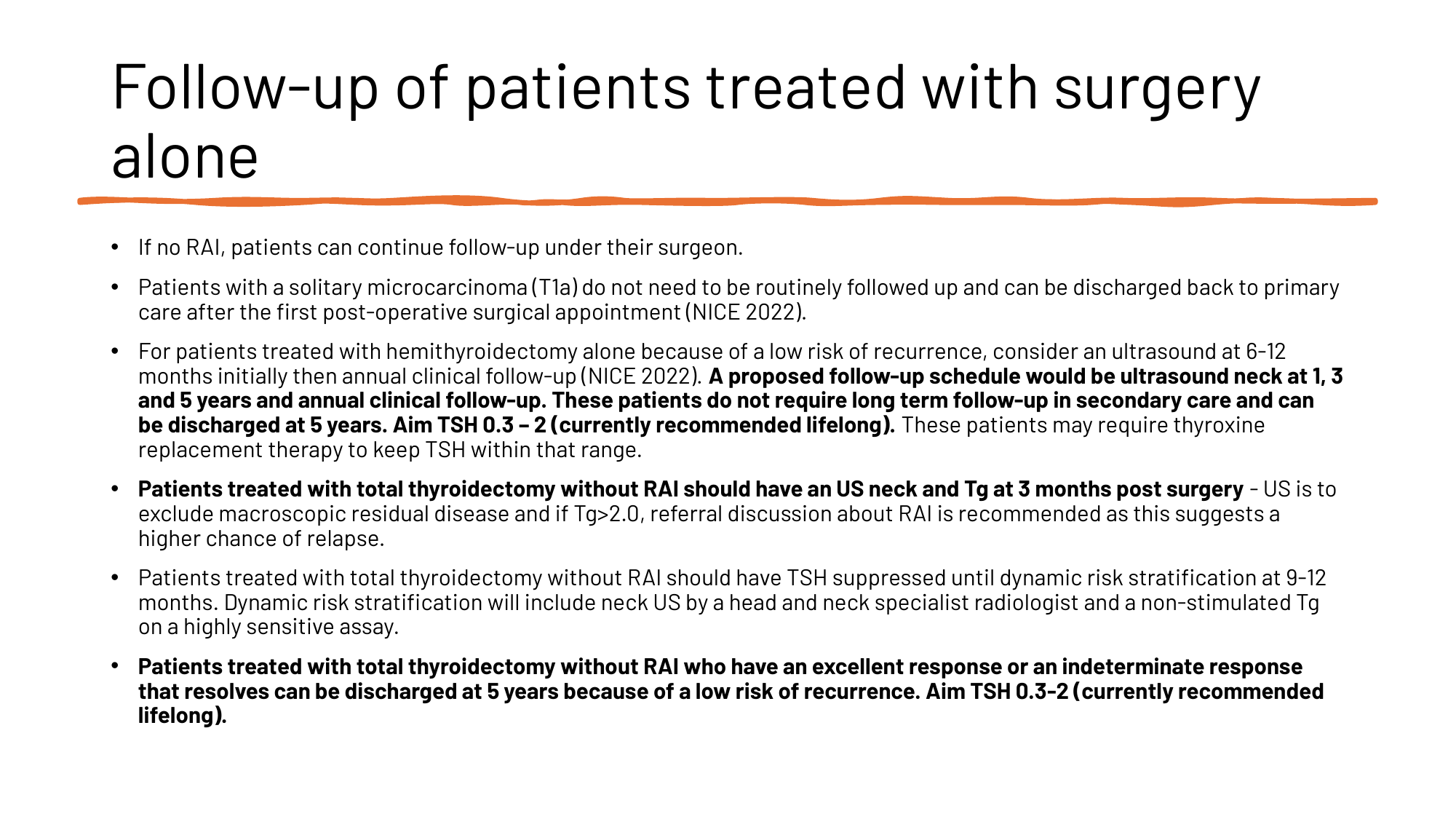

# Follow-up of patients treated with surgery alone

If no RAI, patients can continue follow-up under their surgeon.
Patients with a solitary microcarcinoma (T1a) do not need to be routinely followed up and can be discharged back to primary care after the first post-operative surgical appointment (NICE 2022).
For patients treated with hemithyroidectomy alone because of a low risk of recurrence, consider an ultrasound at 6-12 months initially then annual clinical follow-up (NICE 2022). A proposed follow-up schedule would be ultrasound neck at 1, 3 and 5 years and annual clinical follow-up. These patients do not require long term follow-up in secondary care and can be discharged at 5 years. Aim TSH 0.3 – 2 (currently recommended lifelong). These patients may require thyroxine replacement therapy to keep TSH within that range.
Patients treated with total thyroidectomy without RAI should have an US neck and Tg at 3 months post surgery - US is to exclude macroscopic residual disease and if Tg>2.0, referral discussion about RAI is recommended as this suggests a higher chance of relapse.
Patients treated with total thyroidectomy without RAI should have TSH suppressed until dynamic risk stratification at 9-12 months. Dynamic risk stratification will include neck US by a head and neck specialist radiologist and a non-stimulated Tg on a highly sensitive assay.
Patients treated with total thyroidectomy without RAI who have an excellent response or an indeterminate response that resolves can be discharged at 5 years because of a low risk of recurrence. Aim TSH 0.3-2 (currently recommended lifelong).